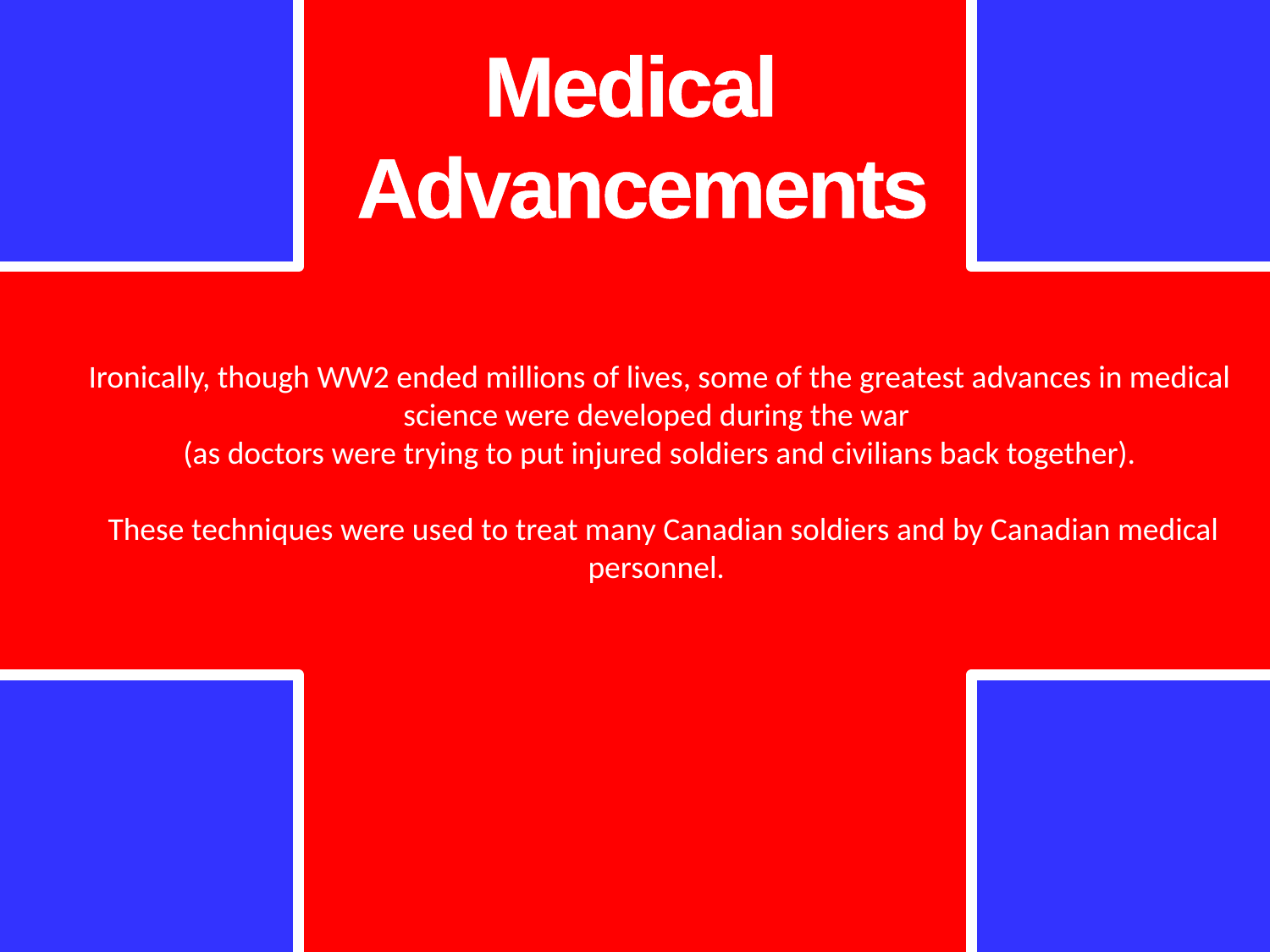

Ironically, though WW2 ended millions of lives, some of the greatest advances in medical science were developed during the war
(as doctors were trying to put injured soldiers and civilians back together).

 These techniques were used to treat many Canadian soldiers and by Canadian medical personnel.
Medical
 Advancements